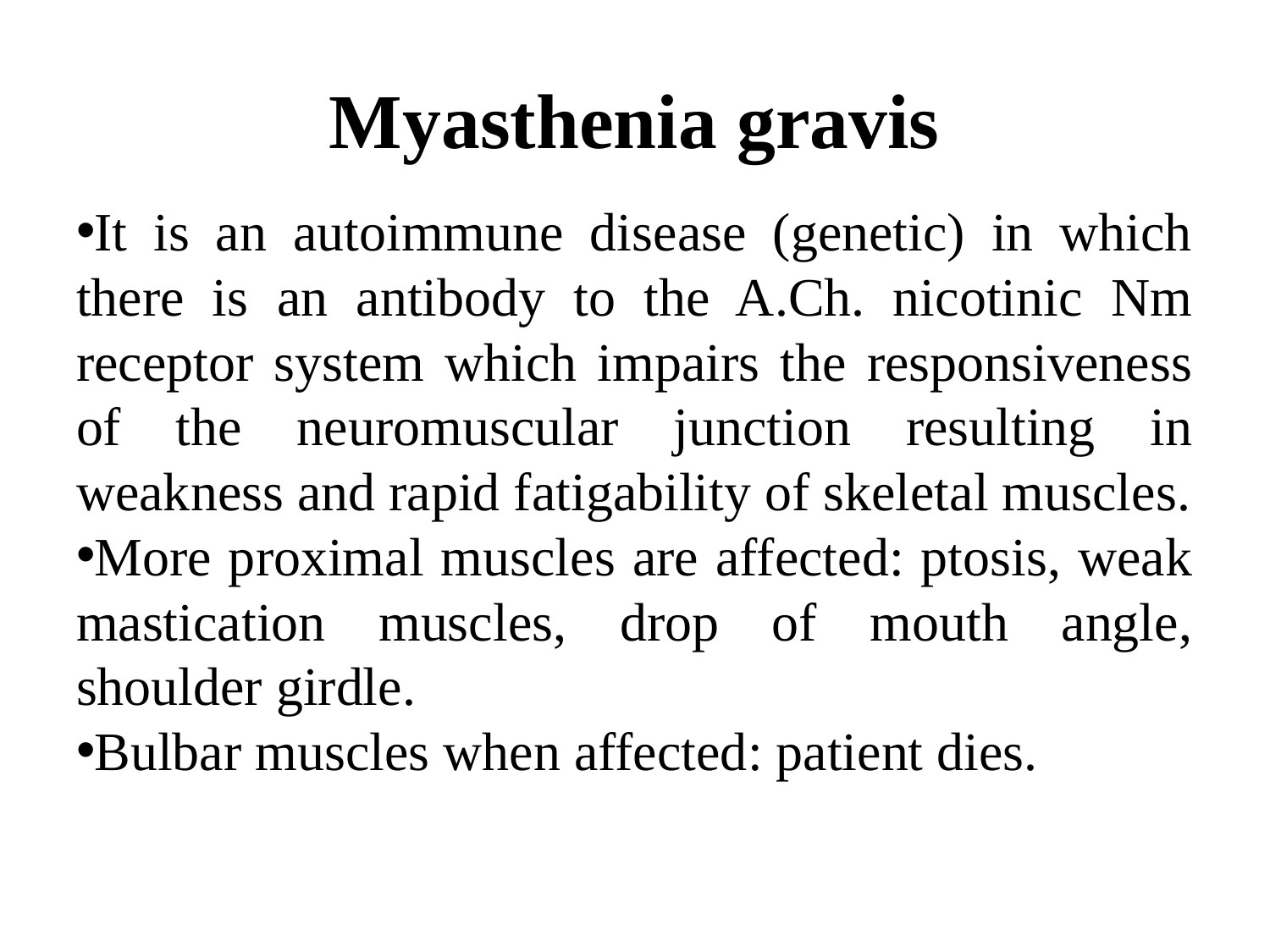

# Myasthenia gravis
It is an autoimmune disease (genetic) in which there is an antibody to the A.Ch. nicotinic Nm receptor system which impairs the responsiveness of the neuromuscular junction resulting in weakness and rapid fatigability of skeletal muscles.
More proximal muscles are affected: ptosis, weak mastication muscles, drop of mouth angle, shoulder girdle.
Bulbar muscles when affected: patient dies.